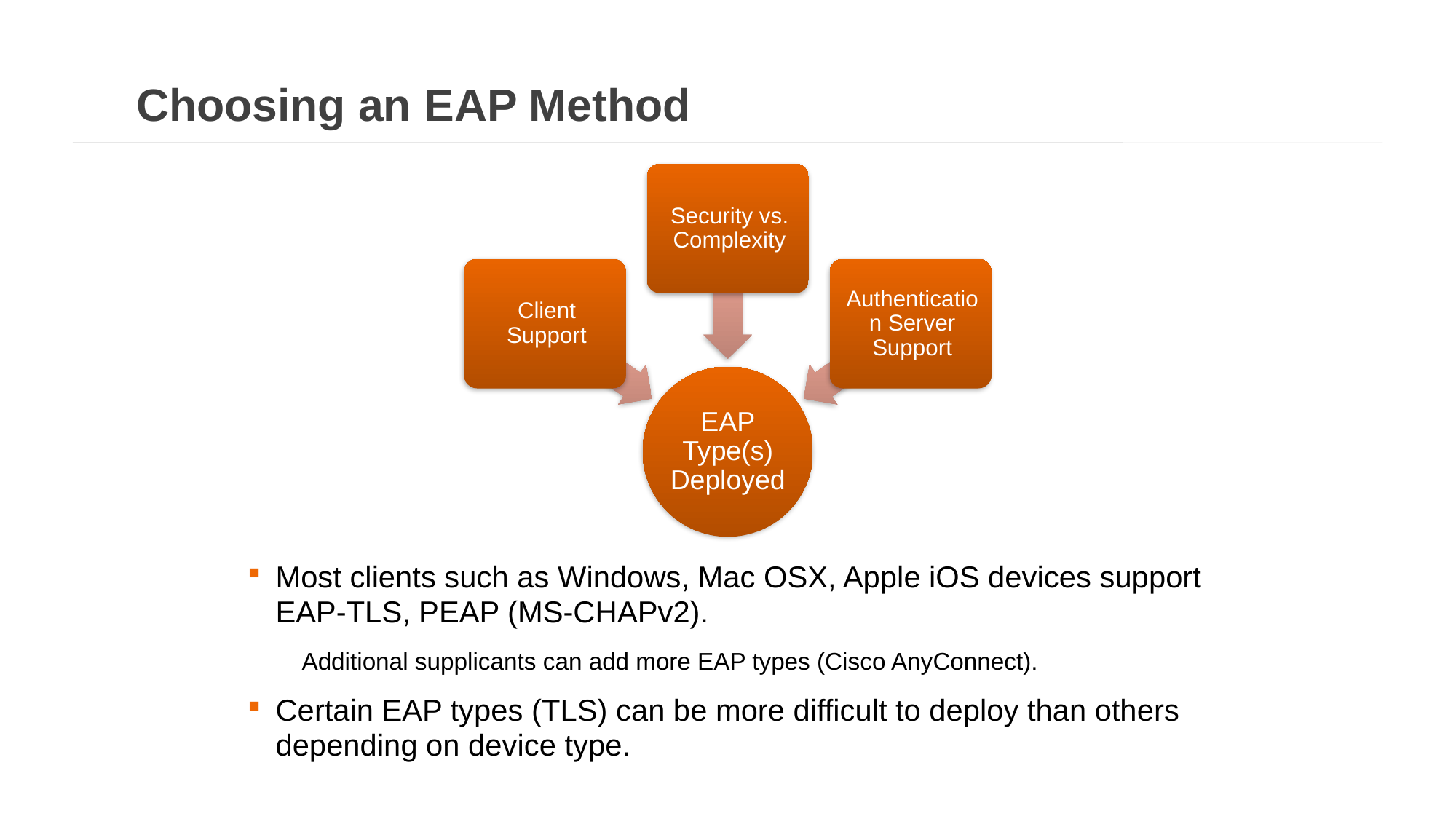

# Choosing an EAP Method
EAP Type(s) Deployed
Client Support
Security vs. Complexity
Authentication Server Support
Most clients such as Windows, Mac OSX, Apple iOS devices support EAP-TLS, PEAP (MS-CHAPv2).
Additional supplicants can add more EAP types (Cisco AnyConnect).
Certain EAP types (TLS) can be more difficult to deploy than others depending on device type.